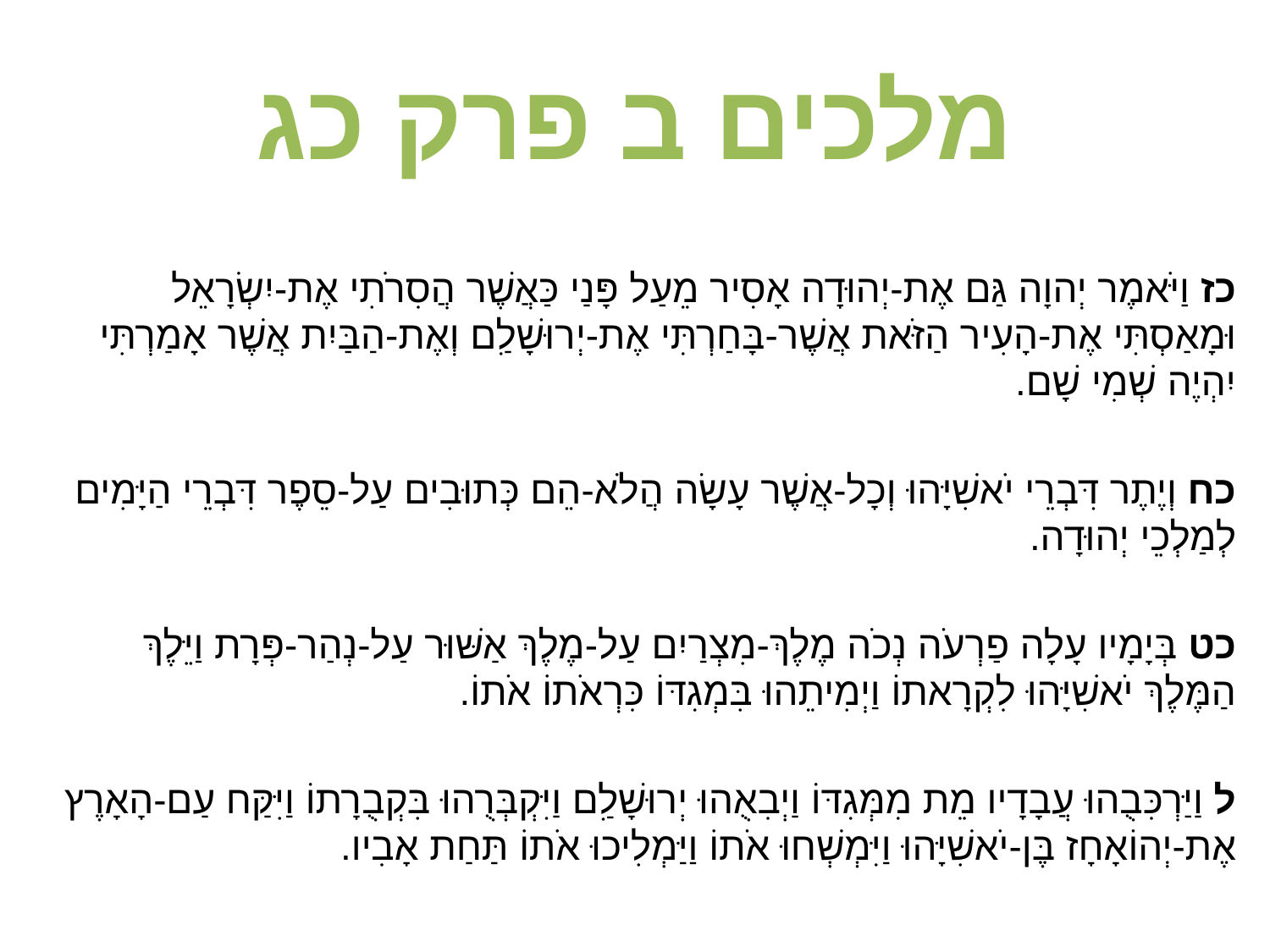

# מלכים ב פרק כג
כז וַיֹּאמֶר יְהוָה גַּם אֶת-יְהוּדָה אָסִיר מֵעַל פָּנַי כַּאֲשֶׁר הֲסִרֹתִי אֶת-יִשְׂרָאֵל וּמָאַסְתִּי אֶת-הָעִיר הַזֹּאת אֲשֶׁר-בָּחַרְתִּי אֶת-יְרוּשָׁלִַם וְאֶת-הַבַּיִת אֲשֶׁר אָמַרְתִּי יִהְיֶה שְׁמִי שָׁם.

כח וְיֶתֶר דִּבְרֵי יֹאשִׁיָּהוּ וְכָל-אֲשֶׁר עָשָׂה הֲלֹא-הֵם כְּתוּבִים עַל-סֵפֶר דִּבְרֵי הַיָּמִים לְמַלְכֵי יְהוּדָה.

כט בְּיָמָיו עָלָה פַרְעֹה נְכֹה מֶלֶךְ-מִצְרַיִם עַל-מֶלֶךְ אַשּׁוּר עַל-נְהַר-פְּרָת וַיֵּלֶךְ הַמֶּלֶךְ יֹאשִׁיָּהוּ לִקְרָאתוֹ וַיְמִיתֵהוּ בִּמְגִדּוֹ כִּרְאֹתוֹ אֹתוֹ.

ל וַיַּרְכִּבֻהוּ עֲבָדָיו מֵת מִמְּגִדּוֹ וַיְבִאֻהוּ יְרוּשָׁלִַם וַיִּקְבְּרֻהוּ בִּקְבֻרָתוֹ וַיִּקַּח עַם-הָאָרֶץ אֶת-יְהוֹאָחָז בֶּן-יֹאשִׁיָּהוּ וַיִּמְשְׁחוּ אֹתוֹ וַיַּמְלִיכוּ אֹתוֹ תַּחַת אָבִיו.